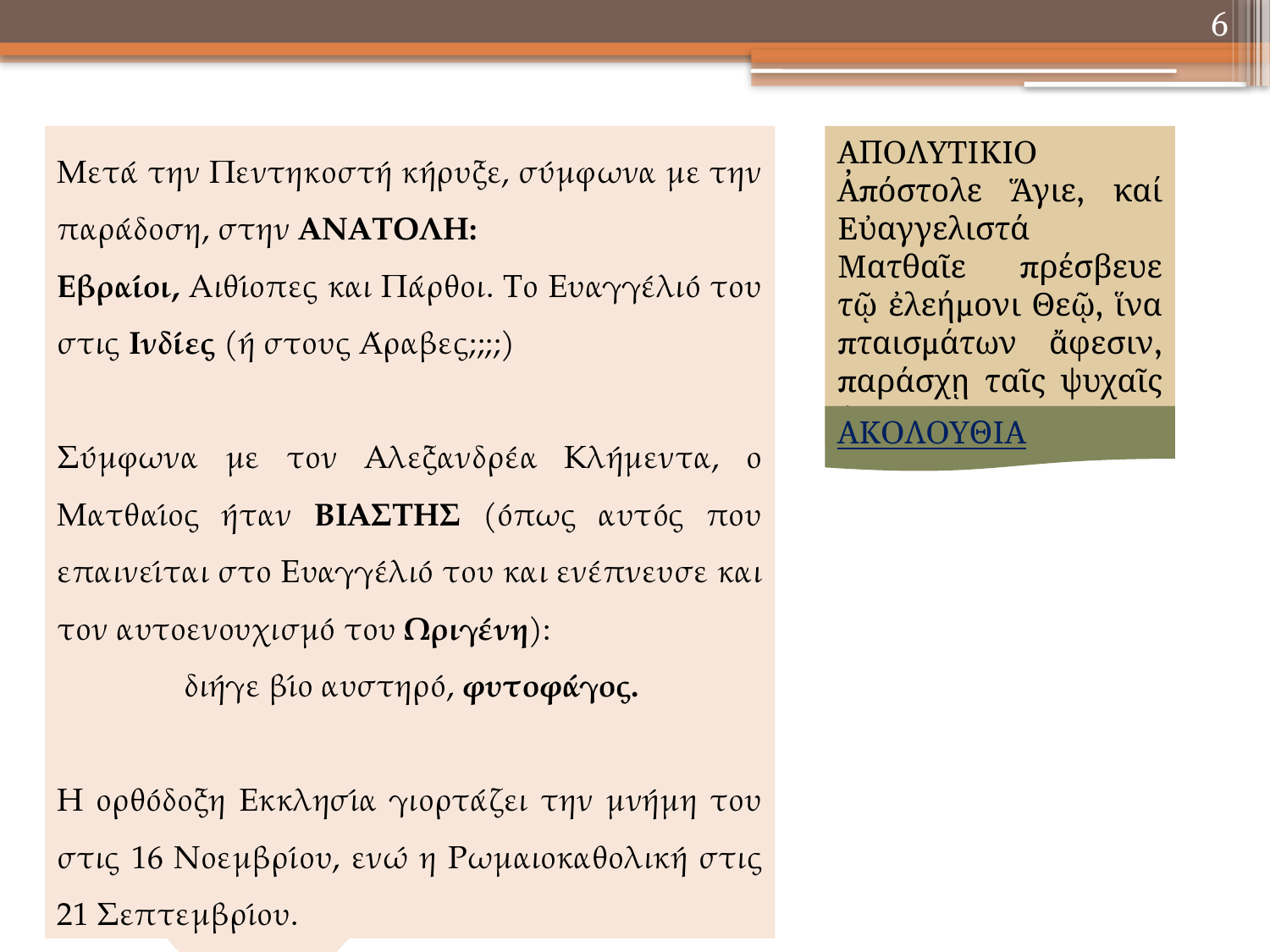

6
Μετά την Πεντηκοστή κήρυξε, σύμφωνα με την παράδοση, στην ΑΝΑΤΟΛΗ:
Εβραίοι, Αιθίοπες και Πάρθοι. Το Ευαγγέλιό του στις Ινδίες (ή στους Άραβες;;;;)

Σύμφωνα με τον Αλεξανδρέα Κλήμεντα, ο Ματθαίος ήταν ΒΙΑΣΤΗΣ (όπως αυτός που επαινείται στο Ευαγγέλιό του και ενέπνευσε και τον αυτοενουχισμό του Ωριγένη):
	διήγε βίο αυστηρό, φυτοφάγος.

Η ορθόδοξη Εκκλησία γιορτάζει την μνήμη του στις 16 Νοεμβρίου, ενώ η ρωμαιοκαθολική στις 21 Σεπτεμβρίου.
ΑΠΟΛΥΤΙΚΙΟ
Ἀπόστολε Ἅγιε, καί Εὐαγγελιστά Ματθαῖε πρέσβευε τῷ ἐλεήμονι Θεῷ, ἵνα πταισμάτων ἄφεσιν, παράσχῃ ταῖς ψυχαῖς ἡμῶν.
ΑΚΟΛΟΥΘΙΑ